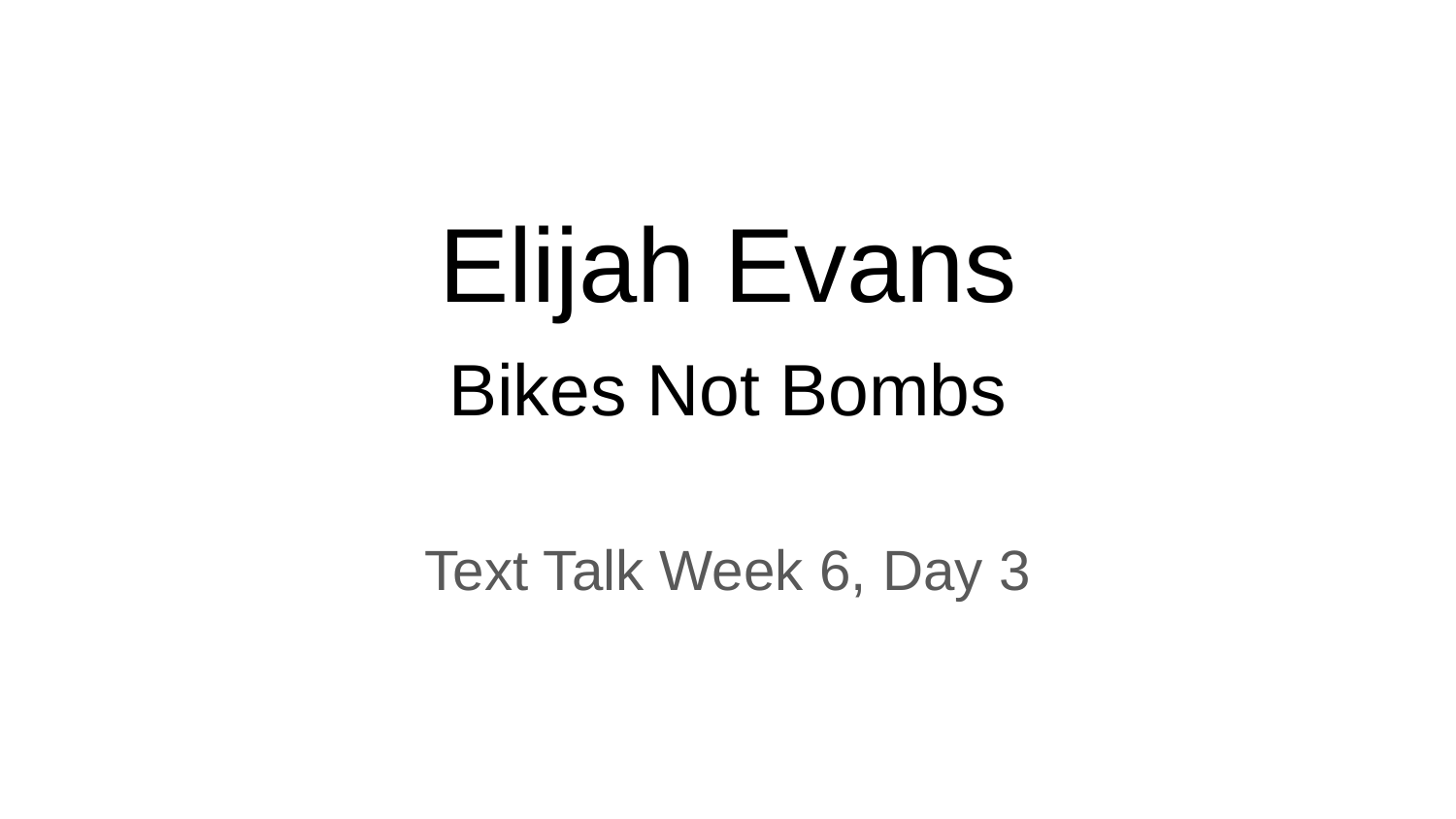

# Elijah Evans
Bikes Not Bombs
Text Talk Week 6, Day 3